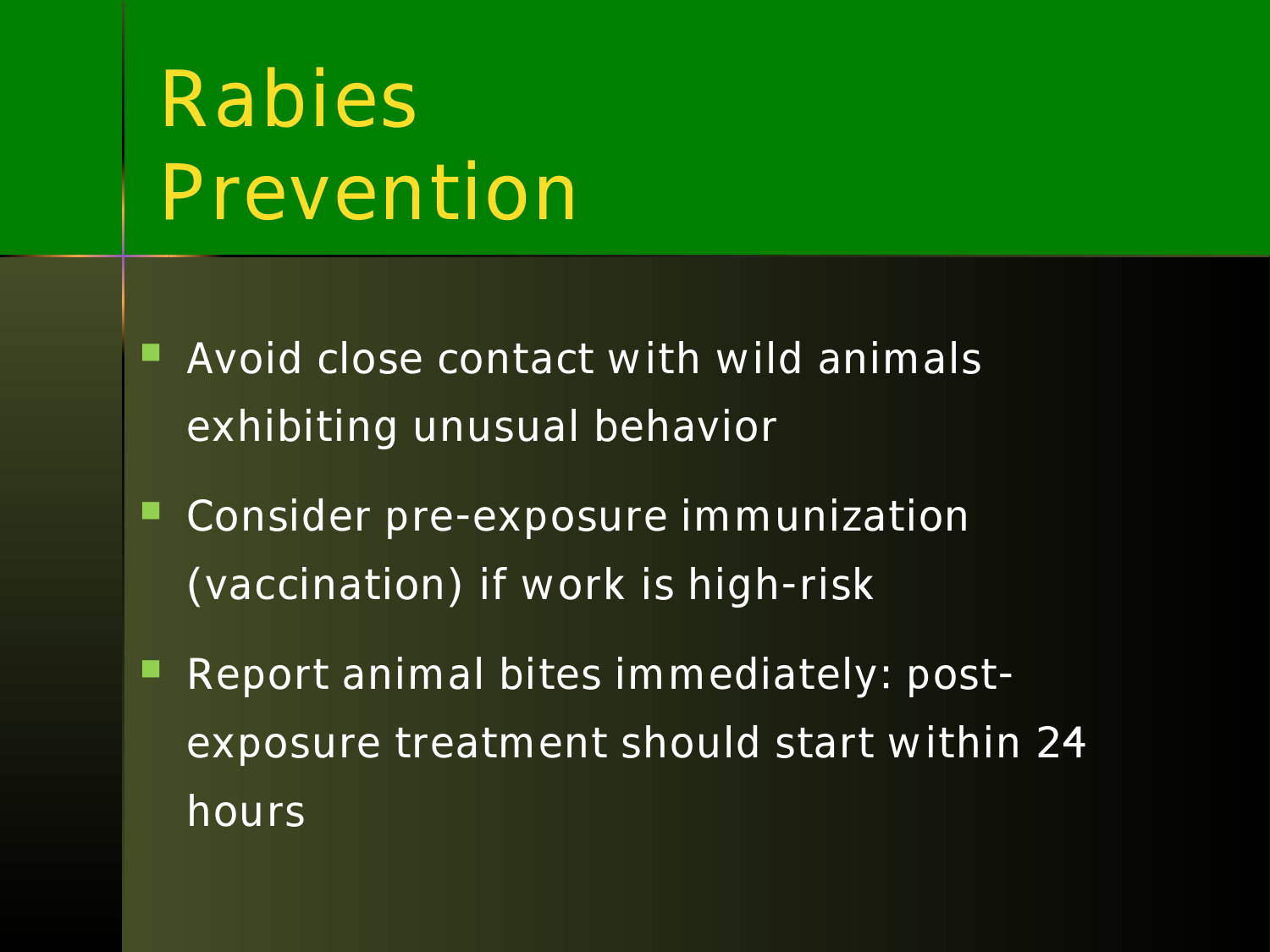

# Rabies Prevention
Avoid close contact with wild animals exhibiting unusual behavior
Consider pre-exposure immunization (vaccination) if work is high-risk
Report animal bites immediately: post-exposure treatment should start within 24 hours